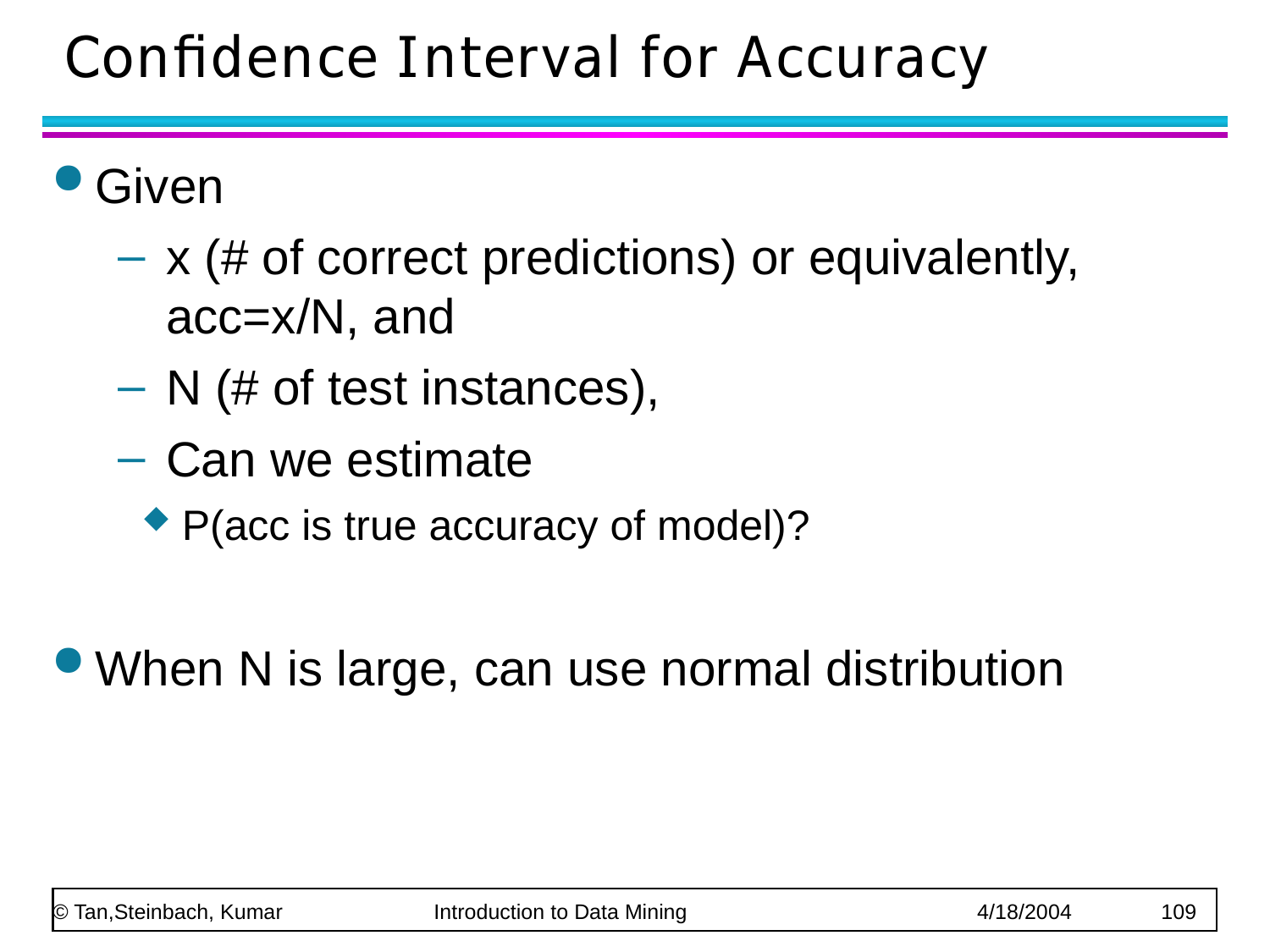

# Confidence Interval for Accuracy
Given
x (# of correct predictions) or equivalently, acc=x/N, and
N (# of test instances),
Can we estimate
P(acc is true accuracy of model)?

When N is large, can use normal distribution